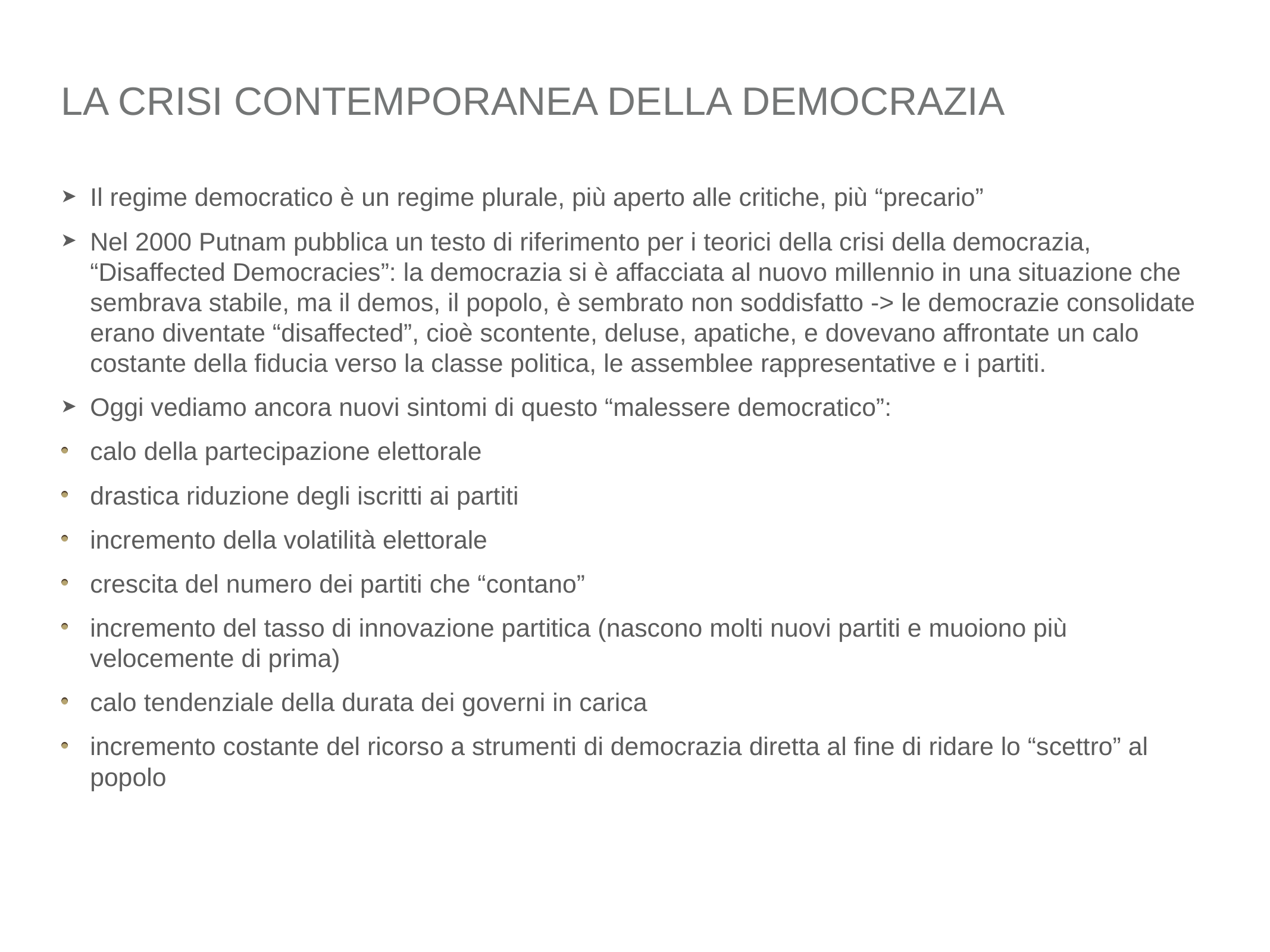

# la crisi contemporanea della democrazia

Il regime democratico è un regime plurale, più aperto alle critiche, più “precario”
Nel 2000 Putnam pubblica un testo di riferimento per i teorici della crisi della democrazia, “Disaffected Democracies”: la democrazia si è affacciata al nuovo millennio in una situazione che sembrava stabile, ma il demos, il popolo, è sembrato non soddisfatto -> le democrazie consolidate erano diventate “disaffected”, cioè scontente, deluse, apatiche, e dovevano affrontate un calo costante della fiducia verso la classe politica, le assemblee rappresentative e i partiti.
Oggi vediamo ancora nuovi sintomi di questo “malessere democratico”:
calo della partecipazione elettorale
drastica riduzione degli iscritti ai partiti
incremento della volatilità elettorale
crescita del numero dei partiti che “contano”
incremento del tasso di innovazione partitica (nascono molti nuovi partiti e muoiono più velocemente di prima)
calo tendenziale della durata dei governi in carica
incremento costante del ricorso a strumenti di democrazia diretta al fine di ridare lo “scettro” al popolo